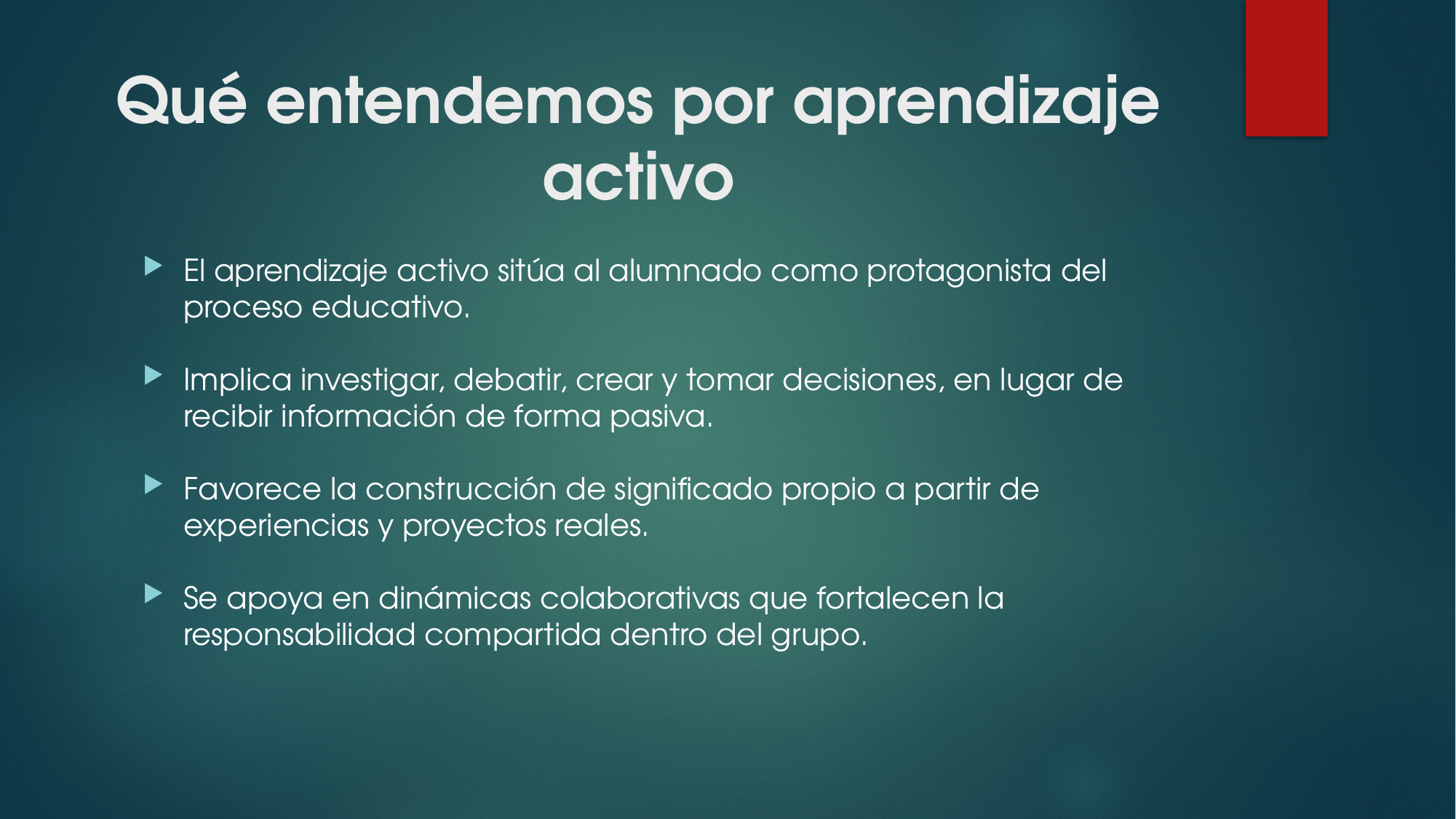

# Qué entendemos por aprendizaje activo
El aprendizaje activo sitúa al alumnado como protagonista del proceso educativo.
Implica investigar, debatir, crear y tomar decisiones, en lugar de recibir información de forma pasiva.
Favorece la construcción de significado propio a partir de experiencias y proyectos reales.
Se apoya en dinámicas colaborativas que fortalecen la responsabilidad compartida dentro del grupo.